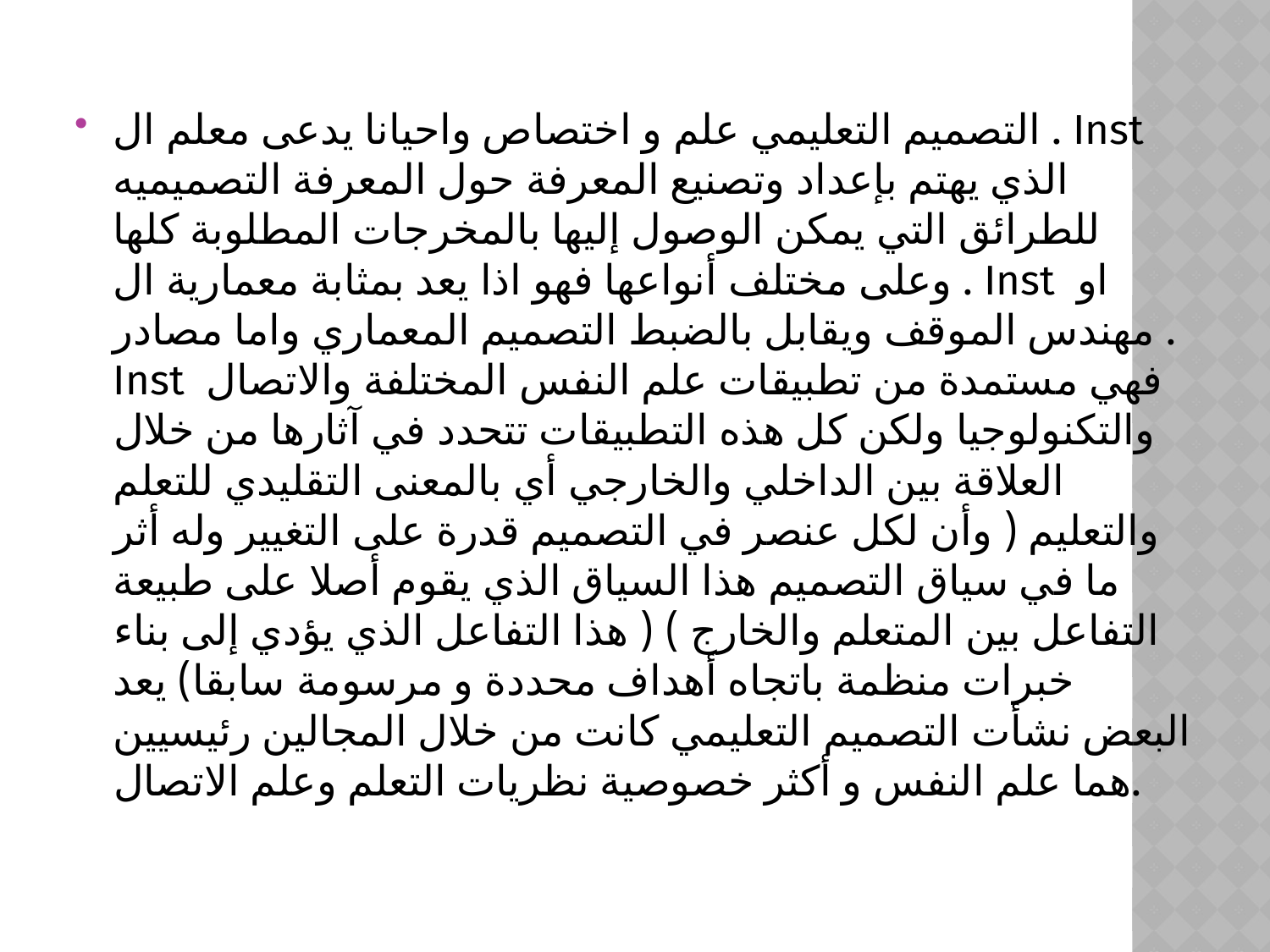

#
التصميم التعليمي علم و اختصاص واحيانا يدعى معلم ال . Inst الذي يهتم بإعداد وتصنيع المعرفة حول المعرفة التصميميه للطرائق التي يمكن الوصول إليها بالمخرجات المطلوبة كلها وعلى مختلف أنواعها فهو اذا يعد بمثابة معمارية ال . Inst  او مهندس الموقف ويقابل بالضبط التصميم المعماري واما مصادر . Inst  فهي مستمدة من تطبيقات علم النفس المختلفة والاتصال والتكنولوجيا ولكن كل هذه التطبيقات تتحدد في آثارها من خلال العلاقة بين الداخلي والخارجي أي بالمعنى التقليدي للتعلم والتعليم ( وأن لكل عنصر في التصميم قدرة على التغيير وله أثر ما في سياق التصميم هذا السياق الذي يقوم أصلا على طبيعة التفاعل بين المتعلم والخارج ‏) ( هذا التفاعل الذي يؤدي إلى بناء خبرات منظمة باتجاه أهداف محددة و مرسومة سابقا) يعد البعض نشأت التصميم التعليمي كانت من خلال المجالين رئيسيين هما علم النفس و أكثر خصوصية نظريات التعلم وعلم الاتصال.